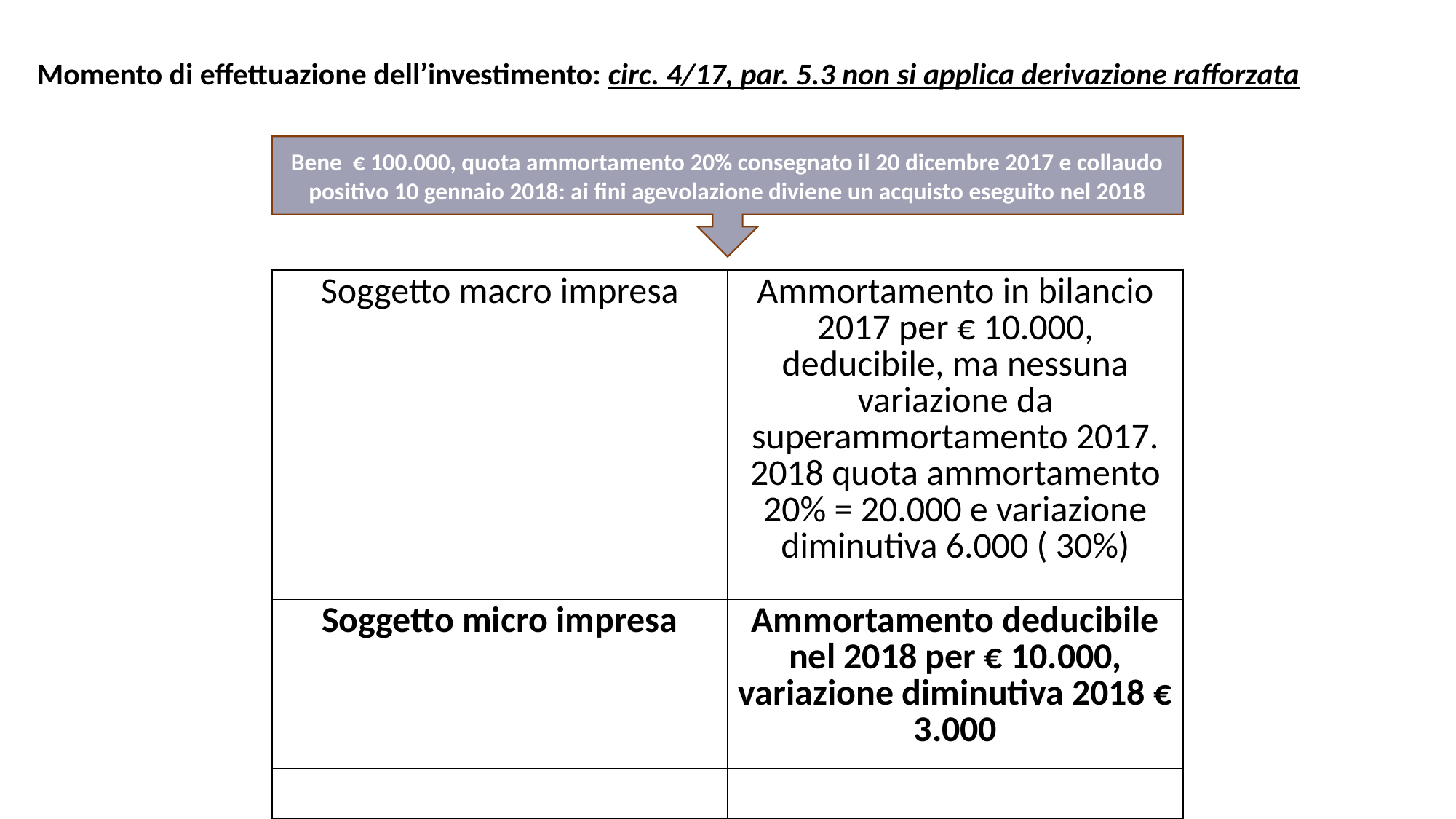

# Momento di effettuazione dell’investimento: circ. 4/17, par. 5.3 non si applica derivazione rafforzata
Bene  € 100.000, quota ammortamento 20% consegnato il 20 dicembre 2017 e collaudo positivo 10 gennaio 2018: ai fini agevolazione diviene un acquisto eseguito nel 2018
| Soggetto macro impresa | Ammortamento in bilancio 2017 per € 10.000, deducibile, ma nessuna variazione da superammortamento 2017. 2018 quota ammortamento 20% = 20.000 e variazione diminutiva 6.000 ( 30%) |
| --- | --- |
| Soggetto micro impresa | Ammortamento deducibile nel 2018 per € 10.000, variazione diminutiva 2018 € 3.000 |
|  |  |